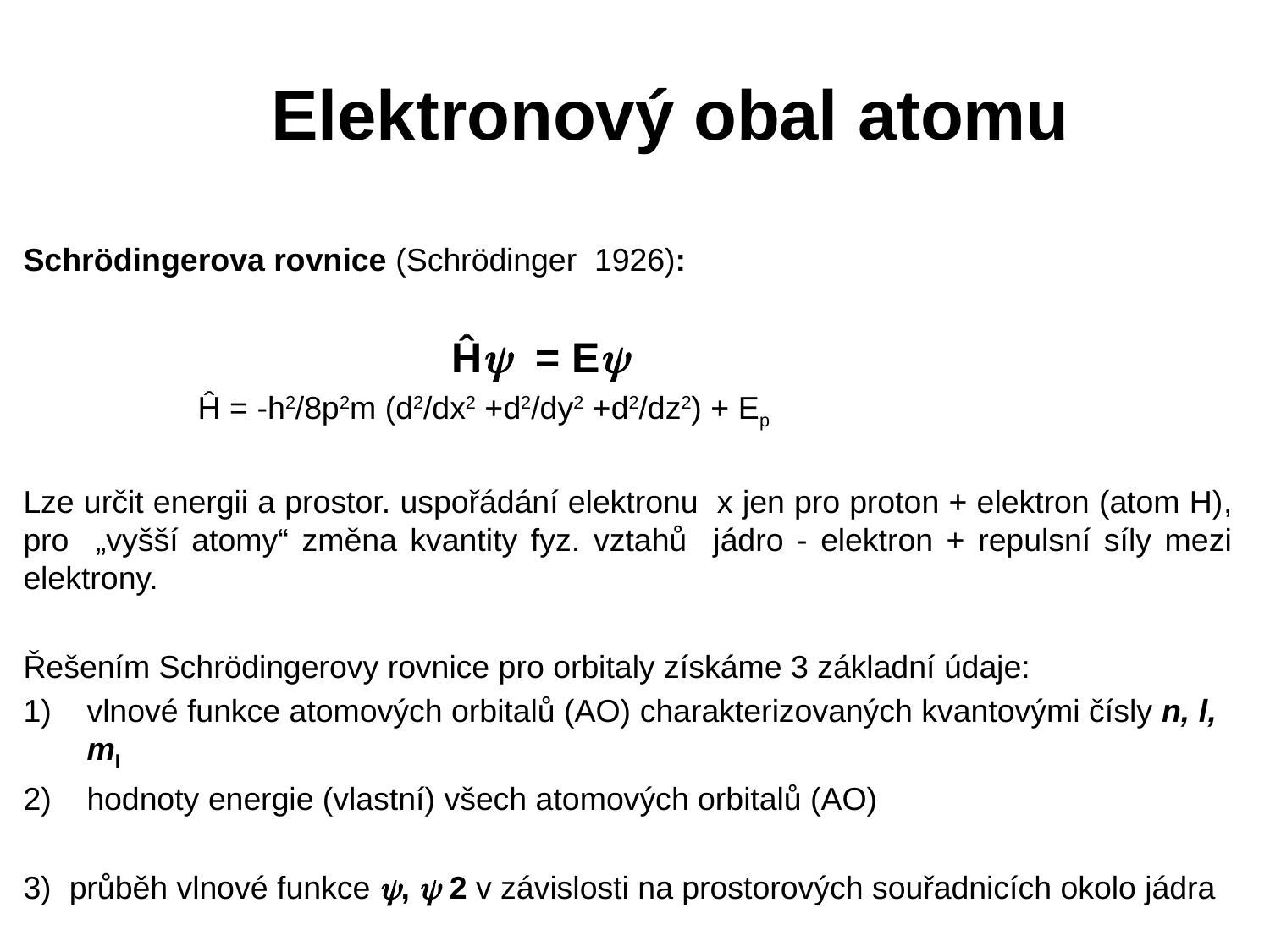

Elektronový obal atomu
Schrödingerova rovnice (Schrödinger  1926):

	 			Ĥψ  = Eψ
		Ĥ = -h2/8p2m (d2/dx2 +d2/dy2 +d2/dz2) + Ep

Lze určit energii a prostor. uspořádání elektronu  x jen pro proton + elektron (atom H), pro  „vyšší atomy“ změna kvantity fyz. vztahů  jádro - elektron + repulsní síly mezi elektrony.

Řešením Schrödingerovy rovnice pro orbitaly získáme 3 základní údaje:
vlnové funkce atomových orbitalů (AO) charakterizovaných kvantovými čísly n, l, ml
hodnoty energie (vlastní) všech atomových orbitalů (AO)

3)  průběh vlnové funkce ψ, ψ 2 v závislosti na prostorových souřadnicích okolo jádra